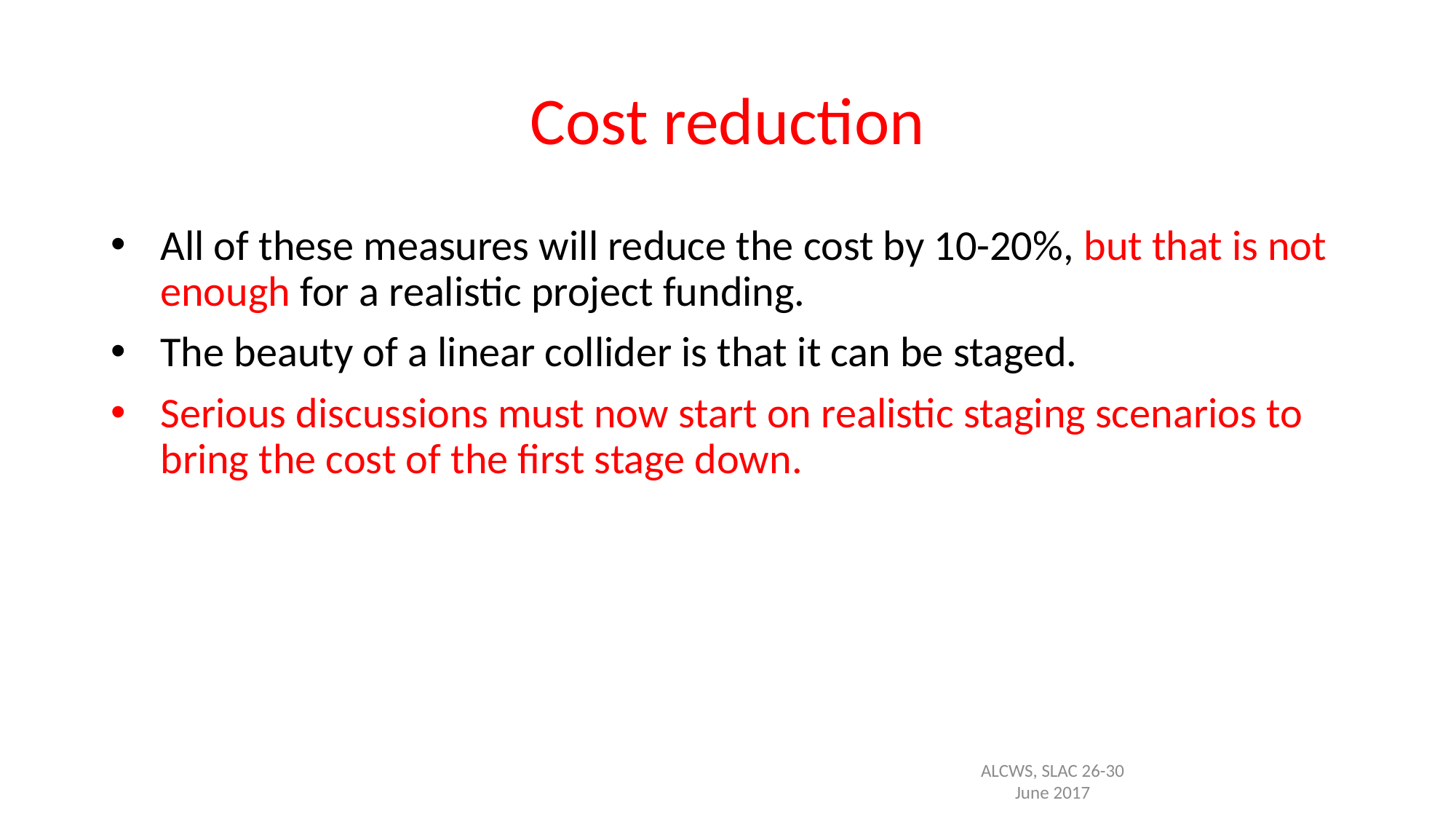

# Cost reduction
All of these measures will reduce the cost by 10-20%, but that is not enough for a realistic project funding.
The beauty of a linear collider is that it can be staged.
Serious discussions must now start on realistic staging scenarios to bring the cost of the first stage down.
ALCWS, SLAC 26-30 June 2017